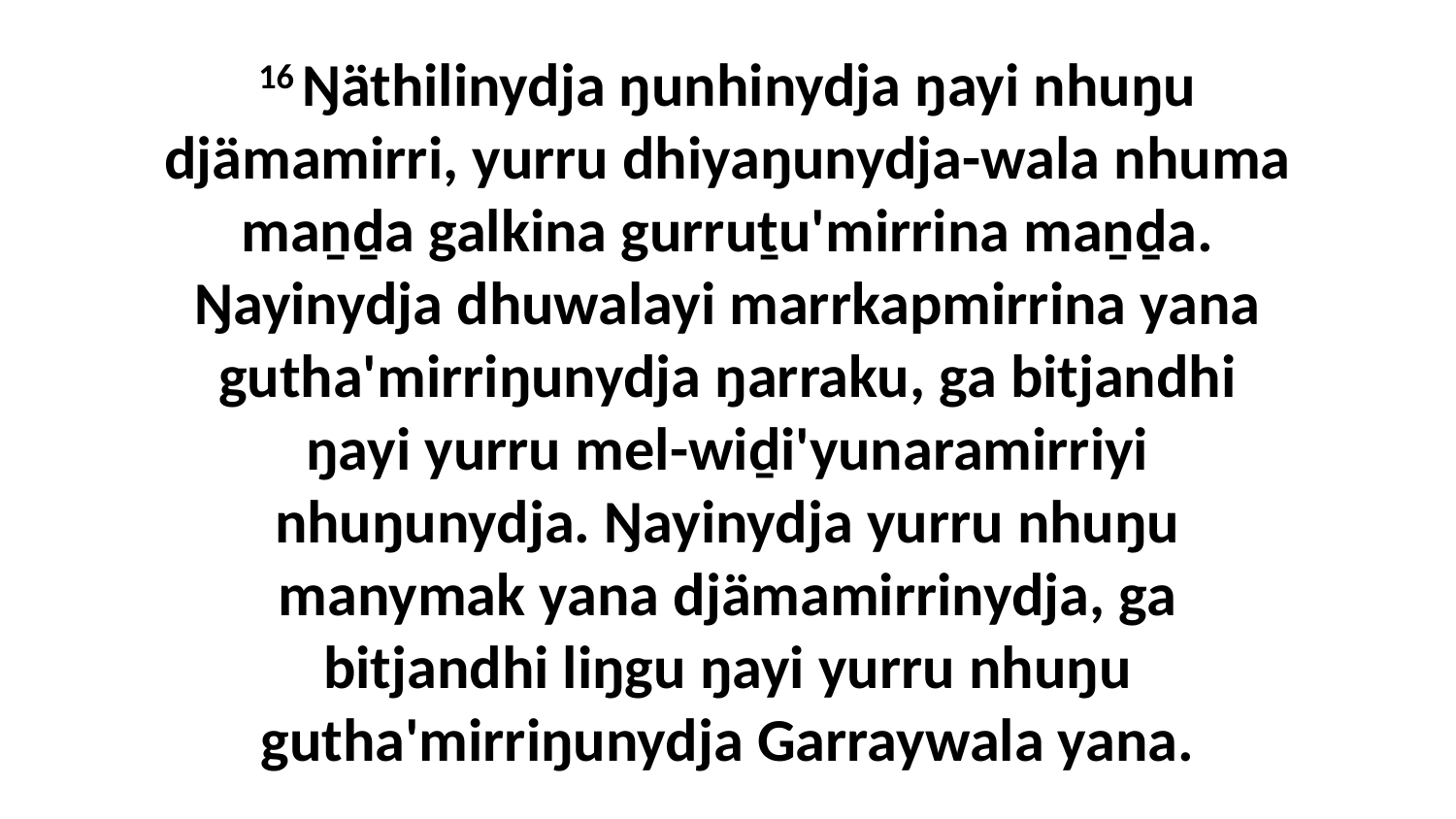

16 Ŋäthilinydja ŋunhinydja ŋayi nhuŋu djämamirri, yurru dhiyaŋunydja-wala nhuma maṉḏa galkina gurruṯu'mirrina maṉḏa. Ŋayinydja dhuwalayi marrkapmirrina yana gutha'mirriŋunydja ŋarraku, ga bitjandhi ŋayi yurru mel-wiḏi'yunaramirriyi nhuŋunydja. Ŋayinydja yurru nhuŋu manymak yana djämamirrinydja, ga bitjandhi liŋgu ŋayi yurru nhuŋu gutha'mirriŋunydja Garraywala yana.